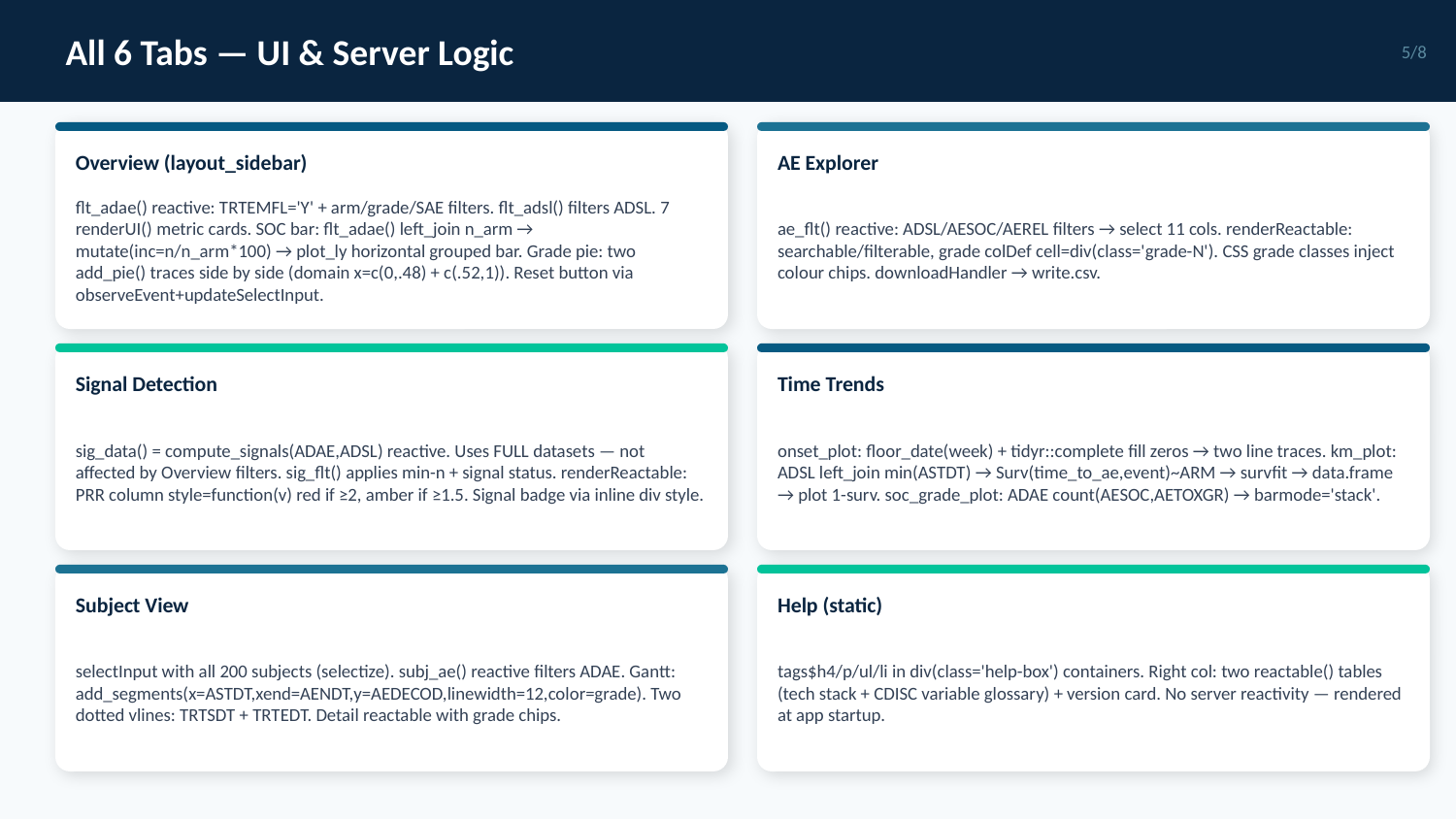

All 6 Tabs — UI & Server Logic
5/8

Overview (layout_sidebar)
AE Explorer
flt_adae() reactive: TRTEMFL='Y' + arm/grade/SAE filters. flt_adsl() filters ADSL. 7 renderUI() metric cards. SOC bar: flt_adae() left_join n_arm → mutate(inc=n/n_arm*100) → plot_ly horizontal grouped bar. Grade pie: two add_pie() traces side by side (domain x=c(0,.48) + c(.52,1)). Reset button via observeEvent+updateSelectInput.
ae_flt() reactive: ADSL/AESOC/AEREL filters → select 11 cols. renderReactable: searchable/filterable, grade colDef cell=div(class='grade-N'). CSS grade classes inject colour chips. downloadHandler → write.csv.

Signal Detection
Time Trends
sig_data() = compute_signals(ADAE,ADSL) reactive. Uses FULL datasets — not affected by Overview filters. sig_flt() applies min-n + signal status. renderReactable: PRR column style=function(v) red if ≥2, amber if ≥1.5. Signal badge via inline div style.
onset_plot: floor_date(week) + tidyr::complete fill zeros → two line traces. km_plot: ADSL left_join min(ASTDT) → Surv(time_to_ae,event)~ARM → survfit → data.frame → plot 1-surv. soc_grade_plot: ADAE count(AESOC,AETOXGR) → barmode='stack'.

Subject View
Help (static)
selectInput with all 200 subjects (selectize). subj_ae() reactive filters ADAE. Gantt: add_segments(x=ASTDT,xend=AENDT,y=AEDECOD,linewidth=12,color=grade). Two dotted vlines: TRTSDT + TRTEDT. Detail reactable with grade chips.
tags$h4/p/ul/li in div(class='help-box') containers. Right col: two reactable() tables (tech stack + CDISC variable glossary) + version card. No server reactivity — rendered at app startup.